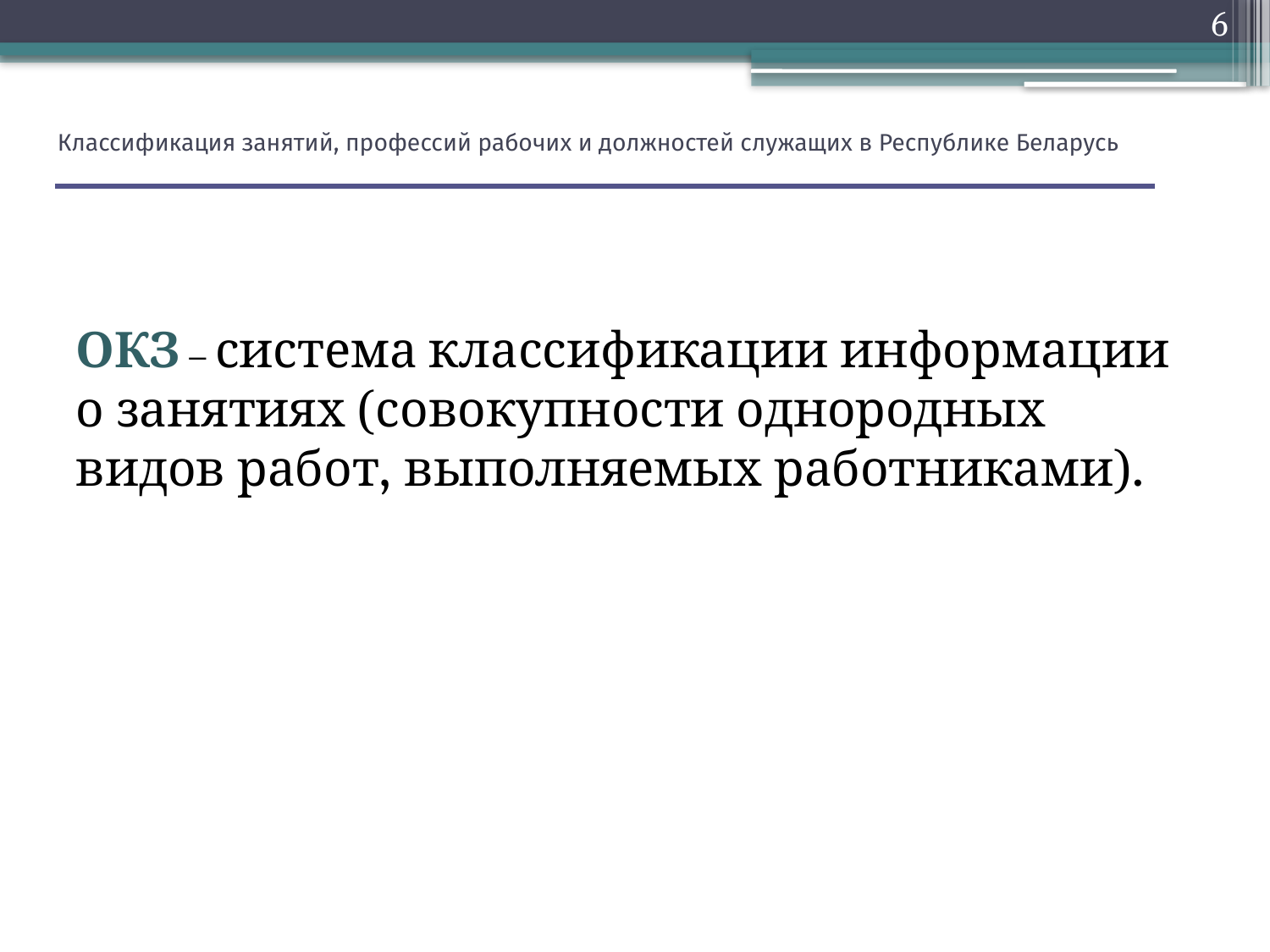

6
# Классификация занятий, профессий рабочих и должностей служащих в Республике Беларусь
ОКЗ – система классификации информации о занятиях (совокупности однородных видов работ, выполняемых работниками).